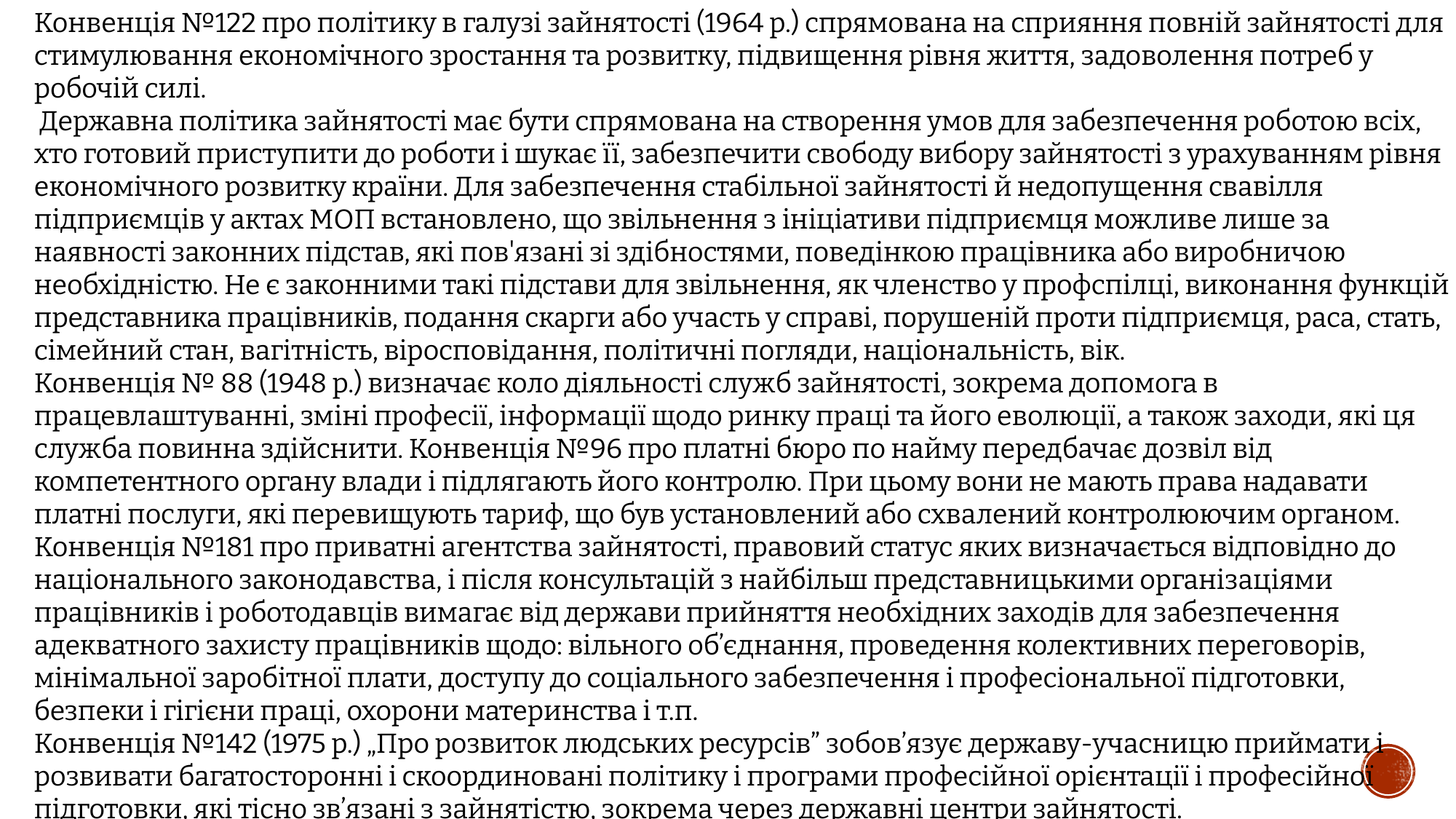

Конвенція №122 про політику в галузі зайнятості (1964 р.) спрямована на сприяння повній зайнятості для стимулювання економічного зростання та розвитку, підвищення рівня життя, задоволення потреб у робочій силі.
 Державна політика зайнятості має бути спрямована на створення умов для забезпечення роботою всіх, хто готовий приступити до роботи і шукає її, забезпечити свободу вибору зайнятості з урахуванням рівня економічного розвитку країни. Для забезпечення стабільної зайнятості й недопущення свавілля підприємців у актах МОП встановлено, що звільнення з ініціативи підприємця можливе лише за наявності законних підстав, які пов'язані зі здібностями, поведінкою працівника або виробничою необхідністю. Не є законними такі підстави для звільнення, як членство у профспілці, виконання функцій представника працівників, подання скарги або участь у справі, порушеній проти підприємця, раса, стать, сімейний стан, вагітність, віросповідання, політичні погляди, національність, вік.
Конвенція № 88 (1948 р.) визначає коло діяльності служб зайнятості, зокрема допомога в працевлаштуванні, зміні професії, інформації щодо ринку праці та його еволюції, а також заходи, які ця служба повинна здійснити. Конвенція №96 про платні бюро по найму передбачає дозвіл від компетентного органу влади і підлягають його контролю. При цьому вони не мають права надавати платні послуги, які перевищують тариф, що був установлений або схвалений контролюючим органом.
Конвенція №181 про приватні агентства зайнятості, правовий статус яких визначається відповідно до національного законодавства, і після консультацій з найбільш представницькими організаціями працівників і роботодавців вимагає від держави прийняття необхідних заходів для забезпечення адекватного захисту працівників щодо: вільного об’єднання, проведення колективних переговорів, мінімальної заробітної плати, доступу до соціального забезпечення і професіональної підготовки, безпеки і гігієни праці, охорони материнства і т.п.
Конвенція №142 (1975 р.) „Про розвиток людських ресурсів” зобов’язує державу-учасницю приймати і розвивати багатосторонні і скоординовані політику і програми професійної орієнтації і професійної підготовки, які тісно зв’язані з зайнятістю, зокрема через державні центри зайнятості.